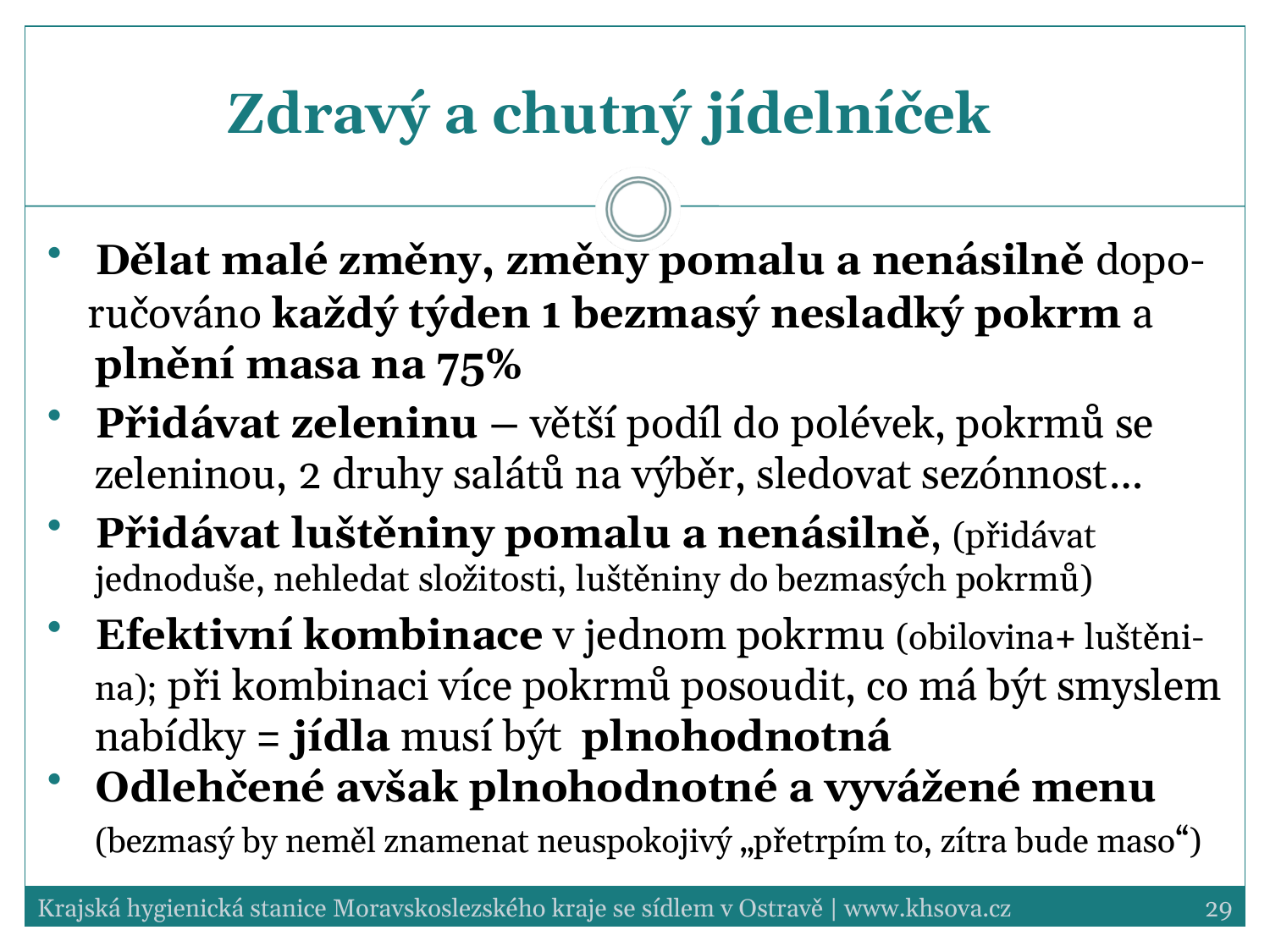

Zdravý a chutný jídelníček
Dělat malé změny, změny pomalu a nenásilně dopo-
    ručováno každý týden 1 bezmasý nesladký pokrm a plnění masa na 75%
Přidávat zeleninu – větší podíl do polévek, pokrmů se zeleninou, 2 druhy salátů na výběr, sledovat sezónnost…
Přidávat luštěniny pomalu a nenásilně, (přidávat jednoduše, nehledat složitosti, luštěniny do bezmasých pokrmů)
Efektivní kombinace v jednom pokrmu (obilovina+ luštěni- na); při kombinaci více pokrmů posoudit, co má být smyslem nabídky = jídla musí být  plnohodnotná
Odlehčené avšak plnohodnotné a vyvážené menu (bezmasý by neměl znamenat neuspokojivý „přetrpím to, zítra bude maso“)

Krajská hygienická stanice Moravskoslezského kraje se sídlem v Ostravě | www.khsova.cz